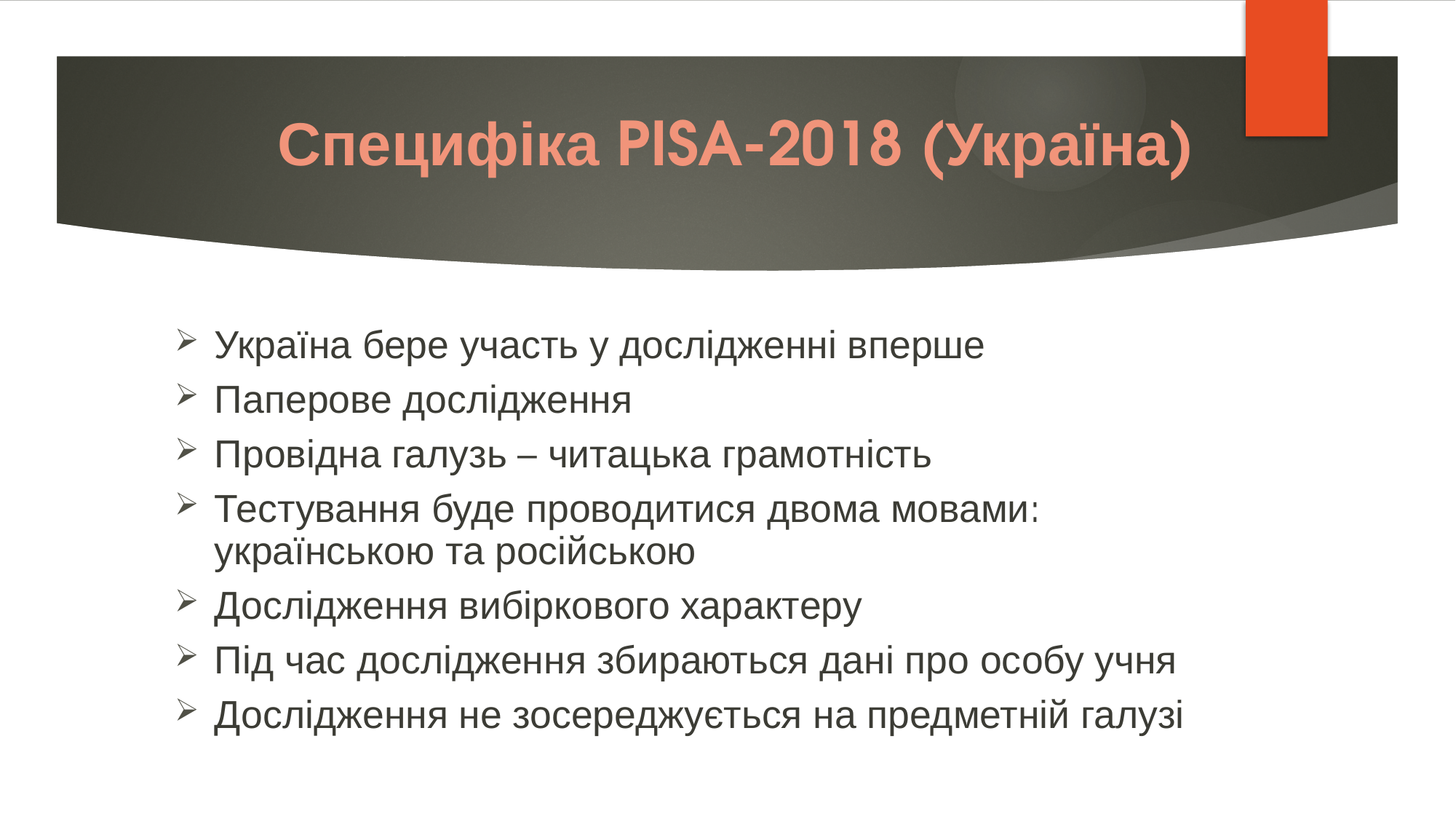

PISA
Специфіка PISA-2018 (Україна)

Україна бере участь у дослідженні вперше
Паперове дослідження
Провідна галузь – читацька грамотність
Тестування буде проводитися двома мовами: українською та російською
Дослідження вибіркового характеру
Під час дослідження збираються дані про особу учня
Дослідження не зосереджується на предметній галузі